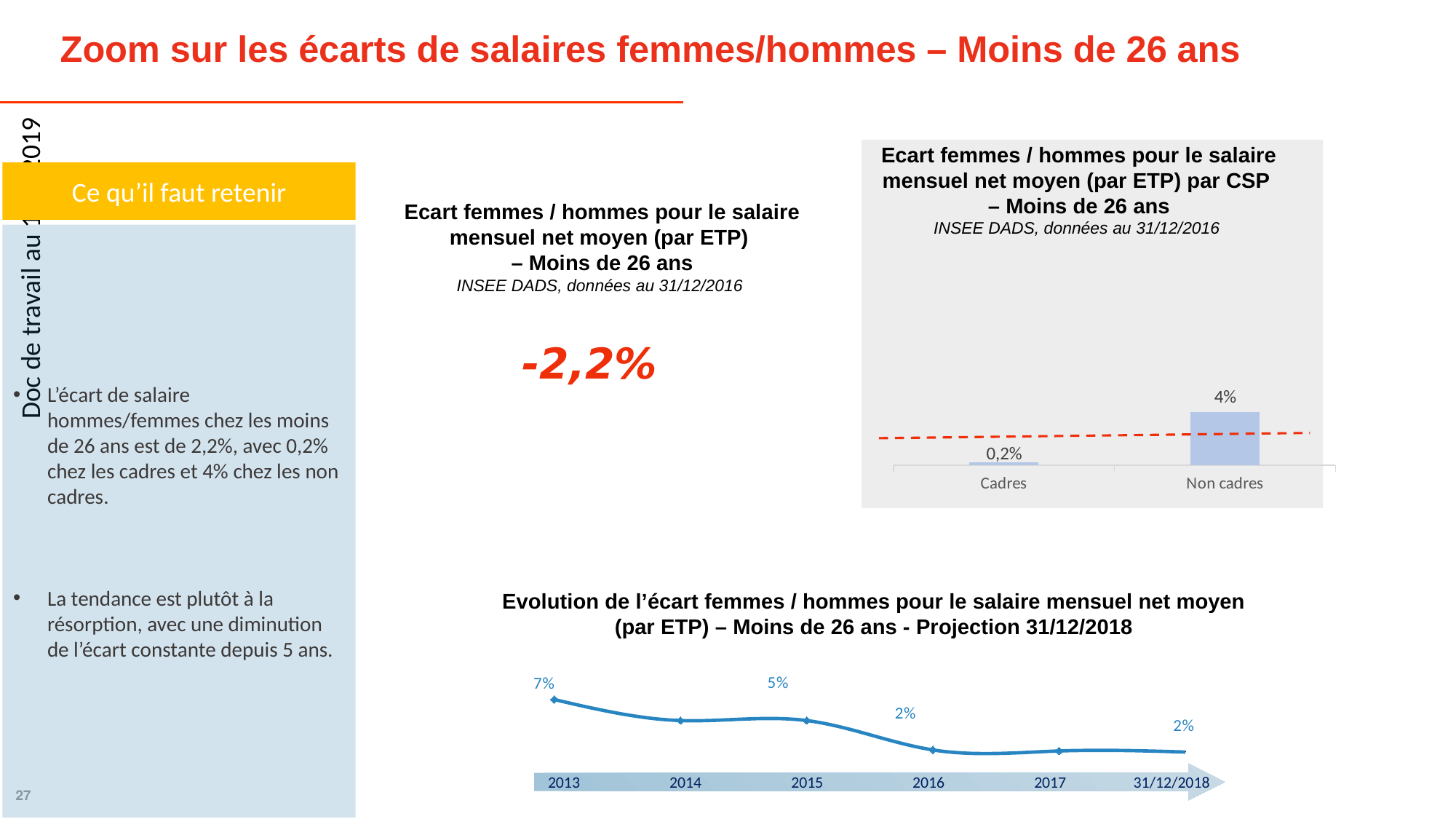

Zoom sur les écarts de salaires femmes/hommes – Moins de 26 ans
Ecart femmes / hommes pour le salaire mensuel net moyen (par ETP) par CSP
– Moins de 26 ans
INSEE DADS, données au 31/12/2016

Ce qu’il faut retenir

Ecart femmes / hommes pour le salaire mensuel net moyen (par ETP)
– Moins de 26 ans
INSEE DADS, données au 31/12/2016

### Chart

| Category | 2011 |
|---|---|
| Cadres | 0.002 |
| Non cadres | 0.04 |
L’écart de salaire hommes/femmes chez les moins de 26 ans est de 2,2%, avec 0,2% chez les cadres et 4% chez les non cadres.

La tendance est plutôt à la résorption, avec une diminution de l’écart constante depuis 5 ans.
-2,2%

### Chart

| Category | GP |
|---|---|
Evolution de l’écart femmes / hommes pour le salaire mensuel net moyen
(par ETP) – Moins de 26 ans - Projection 31/12/2018

2013
2014
2015
2016
2017
31/12/2018